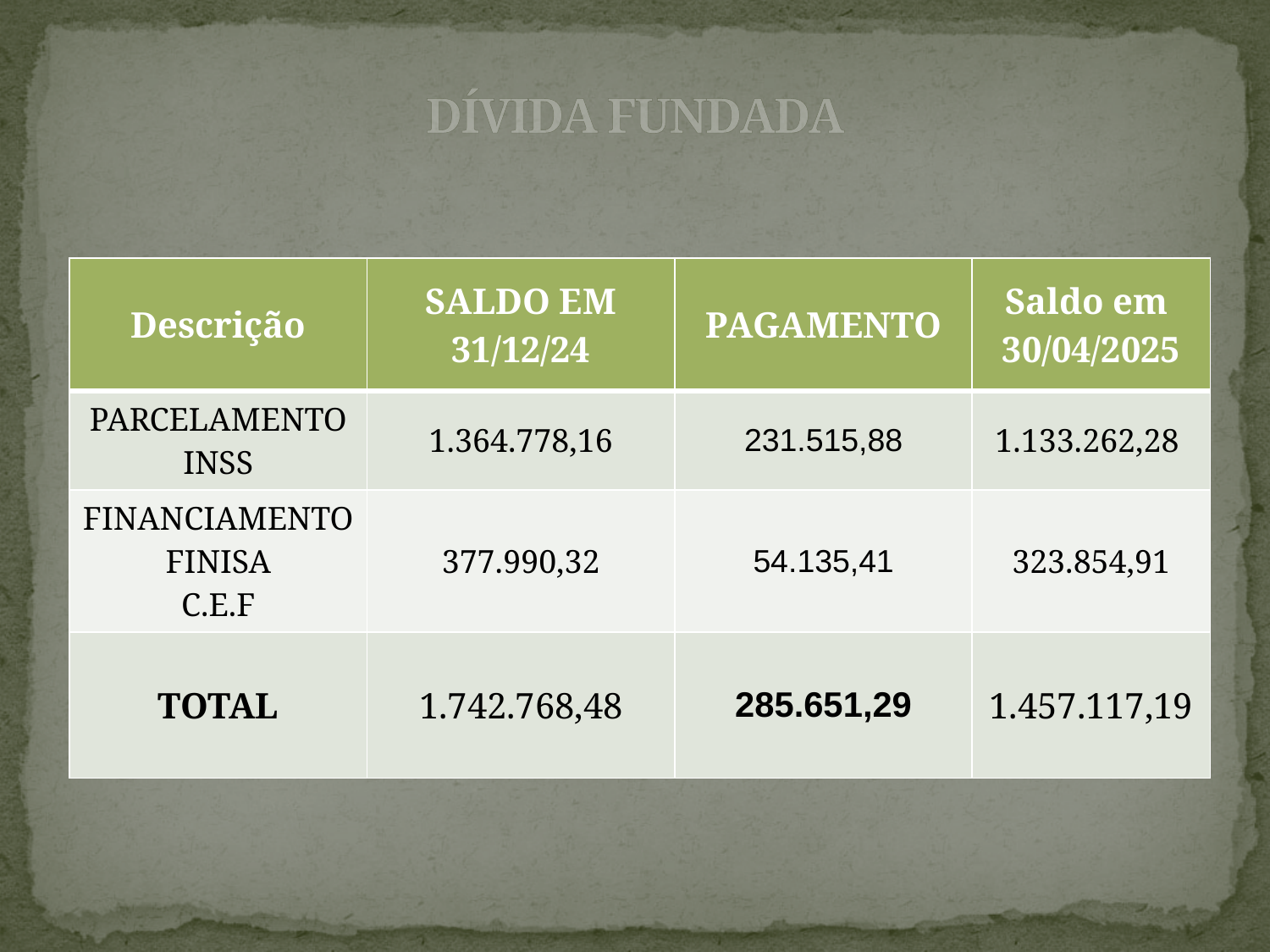

# DÍVIDA FUNDADA
| Descrição | SALDO EM 31/12/24 | PAGAMENTO | Saldo em 30/04/2025 |
| --- | --- | --- | --- |
| PARCELAMENTO INSS | 1.364.778,16 | 231.515,88 | 1.133.262,28 |
| FINANCIAMENTO FINISA C.E.F | 377.990,32 | 54.135,41 | 323.854,91 |
| TOTAL | 1.742.768,48 | 285.651,29 | 1.457.117,19 |